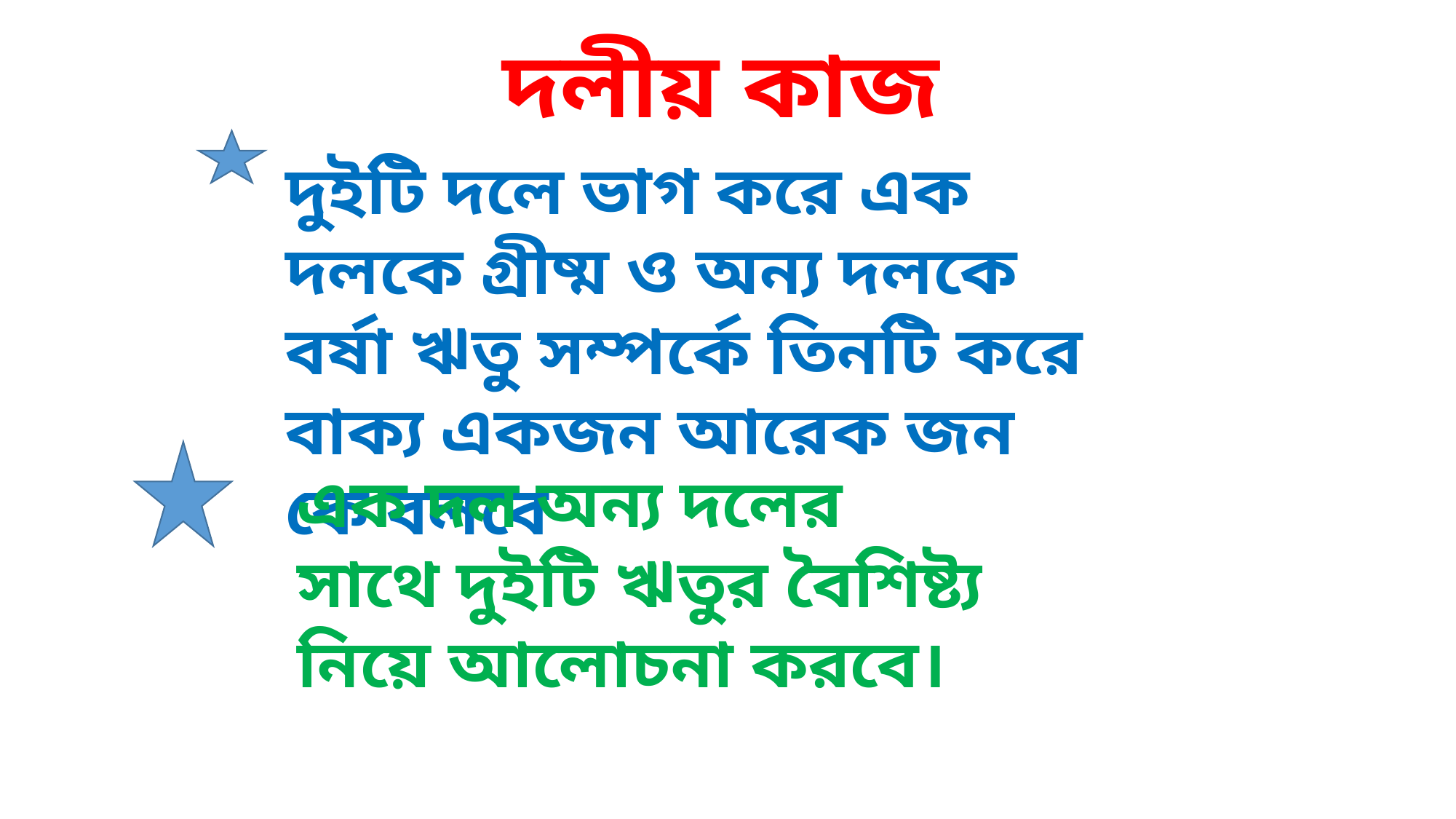

দলীয় কাজ

দুইটি দলে ভাগ করে এক দলকে গ্রীষ্ম ও অন্য দলকে বর্ষা ঋতু সম্পর্কে তিনটি করে বাক্য একজন আরেক জন কে বলবে

এক দল অন্য দলের সাথে দুইটি ঋতুর বৈশিষ্ট্য নিয়ে আলোচনা করবে।